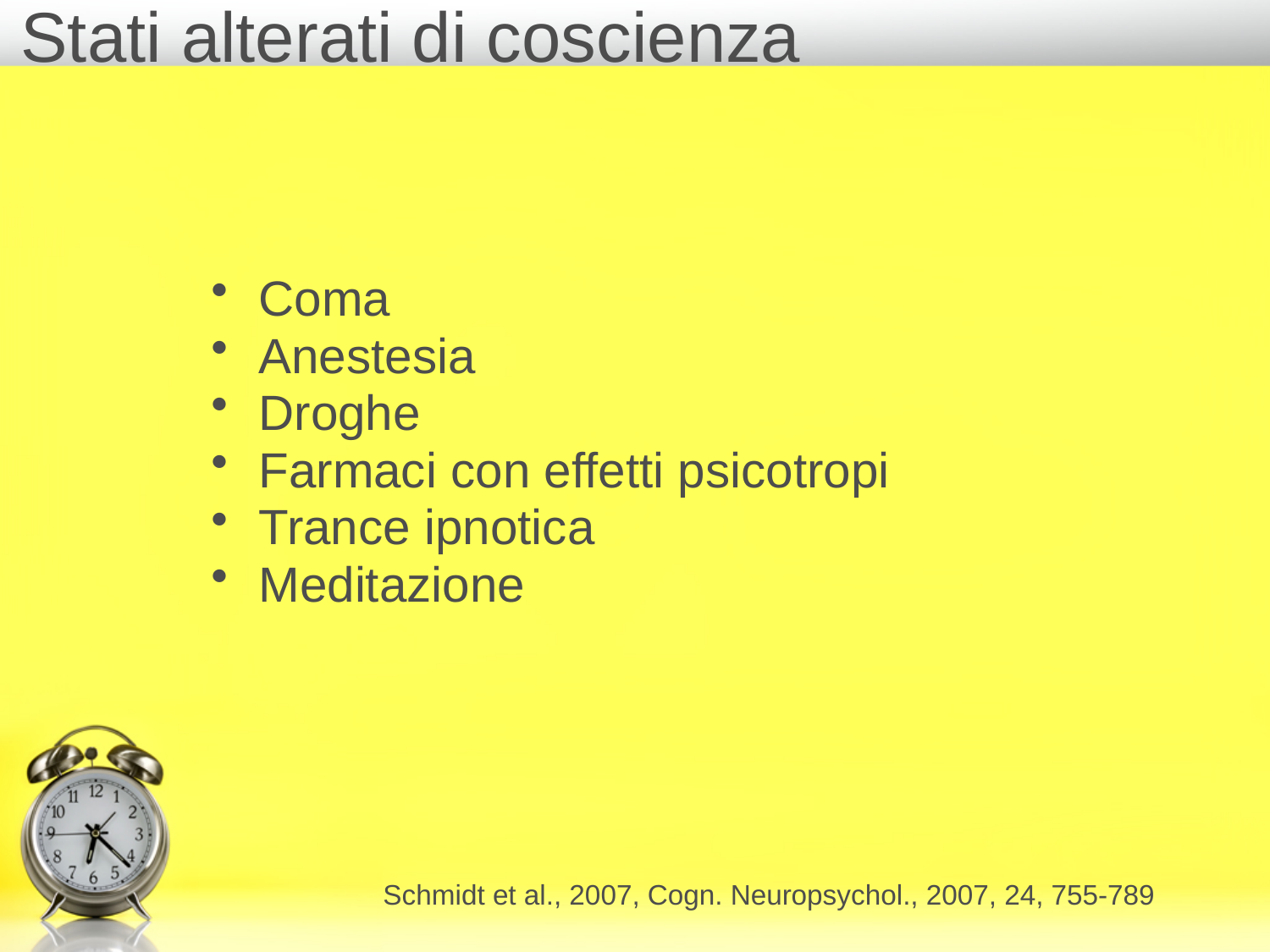

# Stati alterati di coscienza
Coma
Anestesia
Droghe
Farmaci con effetti psicotropi
Trance ipnotica
Meditazione

Schmidt et al., 2007, Cogn. Neuropsychol., 2007, 24, 755-789